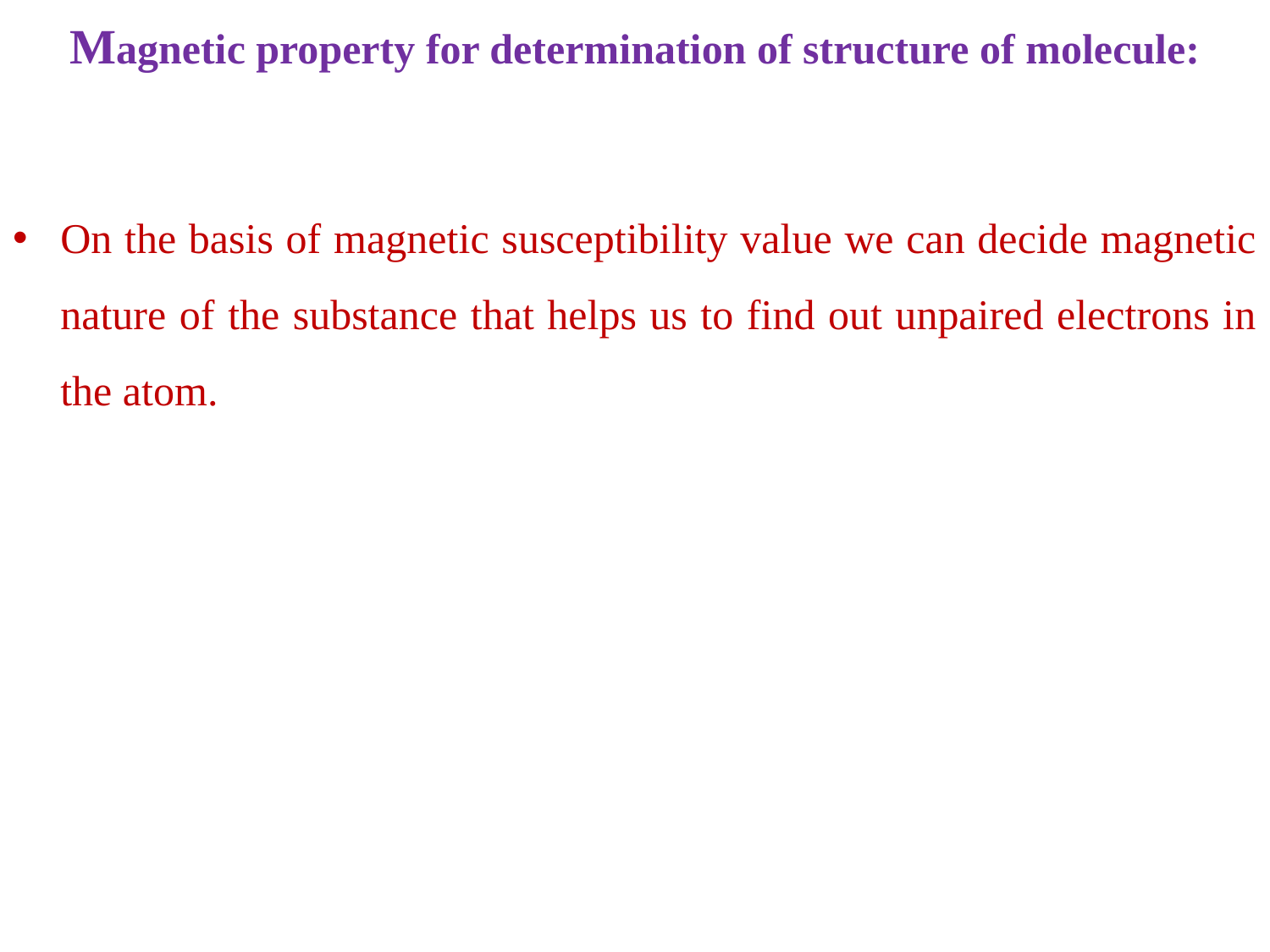

# Magnetic property for determination of structure of molecule:
On the basis of magnetic susceptibility value we can decide magnetic nature of the substance that helps us to find out unpaired electrons in the atom.